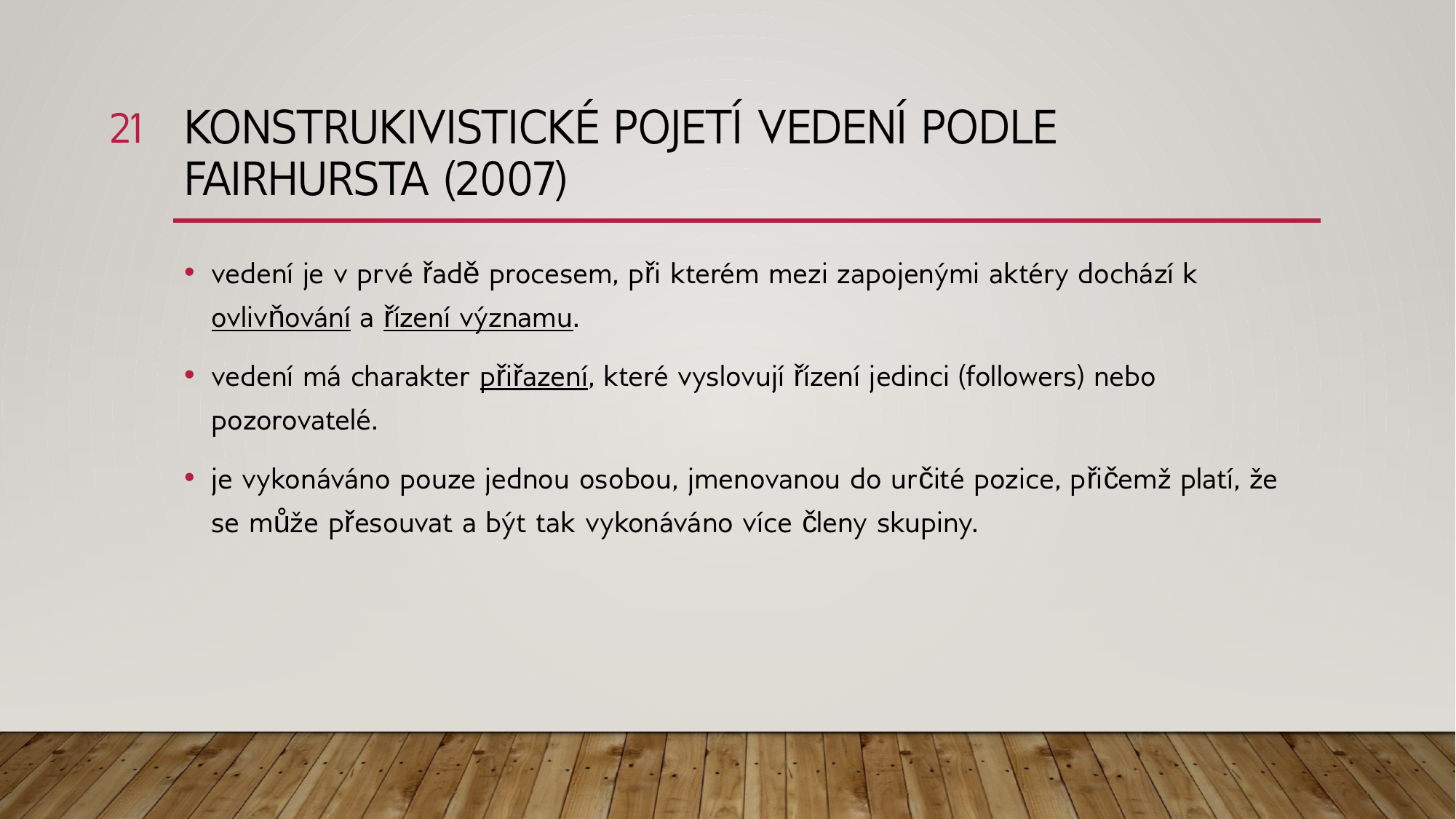

21
# Konstrukivistické pojetí vedení podle Fairhursta (2007)
vedení je v prvé řadě procesem, při kterém mezi zapojenými aktéry dochází k ovlivňování a řízení významu.
vedení má charakter přiřazení, které vyslovují řízení jedinci (followers) nebo pozorovatelé.
je vykonáváno pouze jednou osobou, jmenovanou do určité pozice, přičemž platí, že se může přesouvat a být tak vykonáváno více členy skupiny.